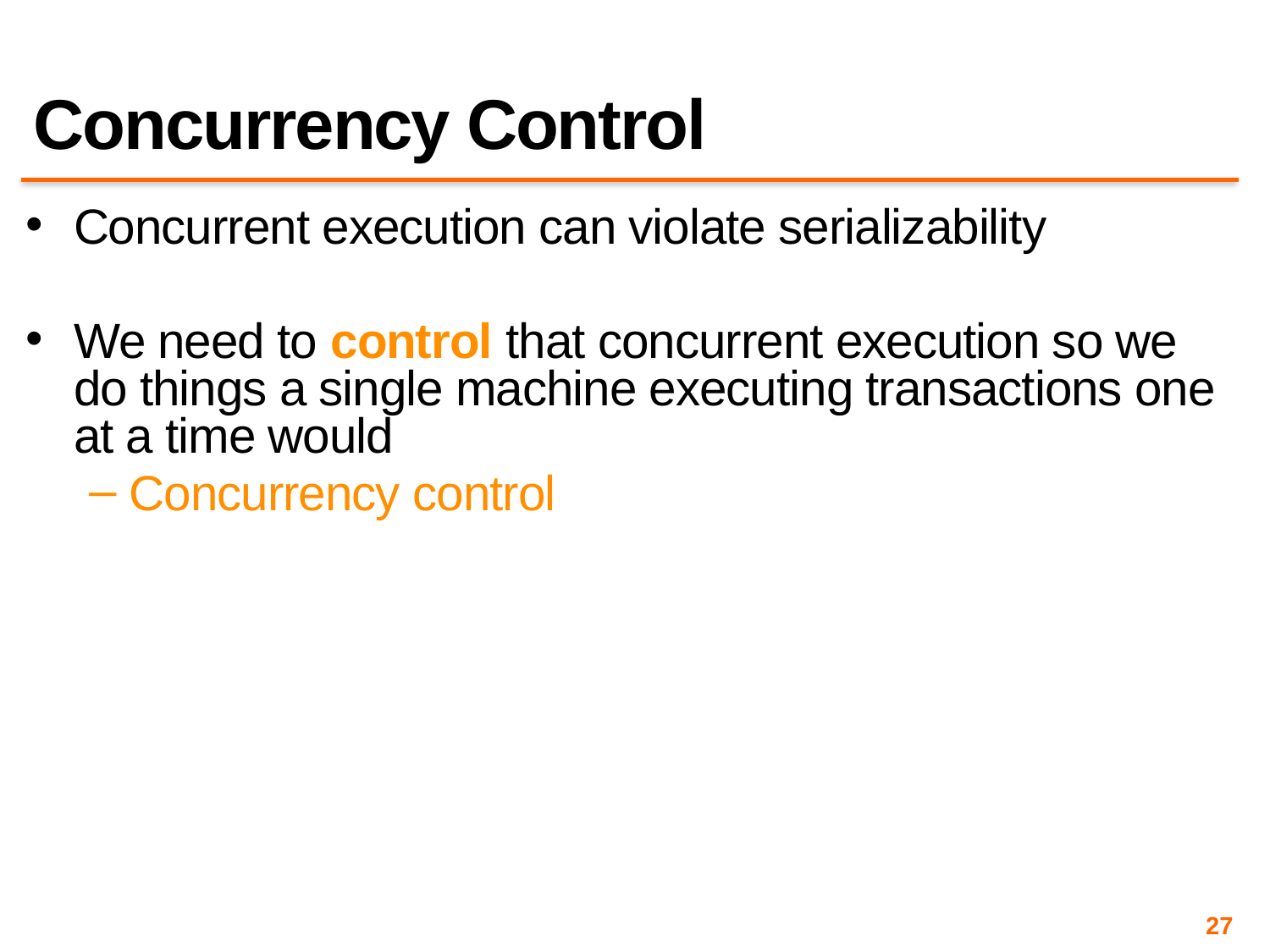

# Concurrency Control
Concurrent execution can violate serializability

We need to control that concurrent execution so we do things a single machine executing transactions one at a time would
Concurrency control
27